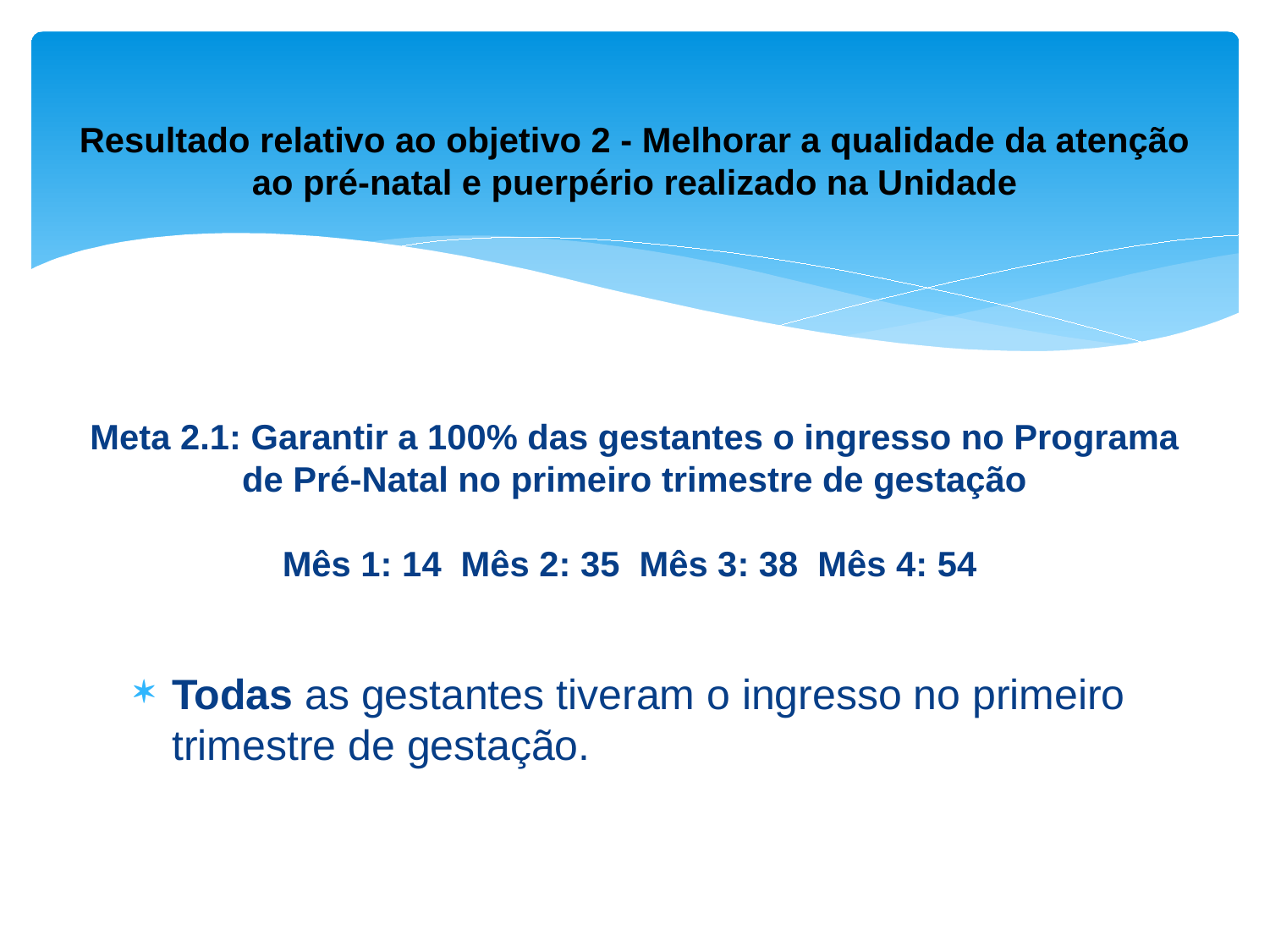

# Resultado relativo ao objetivo 2 - Melhorar a qualidade da atenção ao pré-natal e puerpério realizado na Unidade Meta 2.1: Garantir a 100% das gestantes o ingresso no Programa de Pré-Natal no primeiro trimestre de gestação Mês 1: 14  Mês 2: 35  Mês 3: 38  Mês 4: 54
Todas as gestantes tiveram o ingresso no primeiro trimestre de gestação.